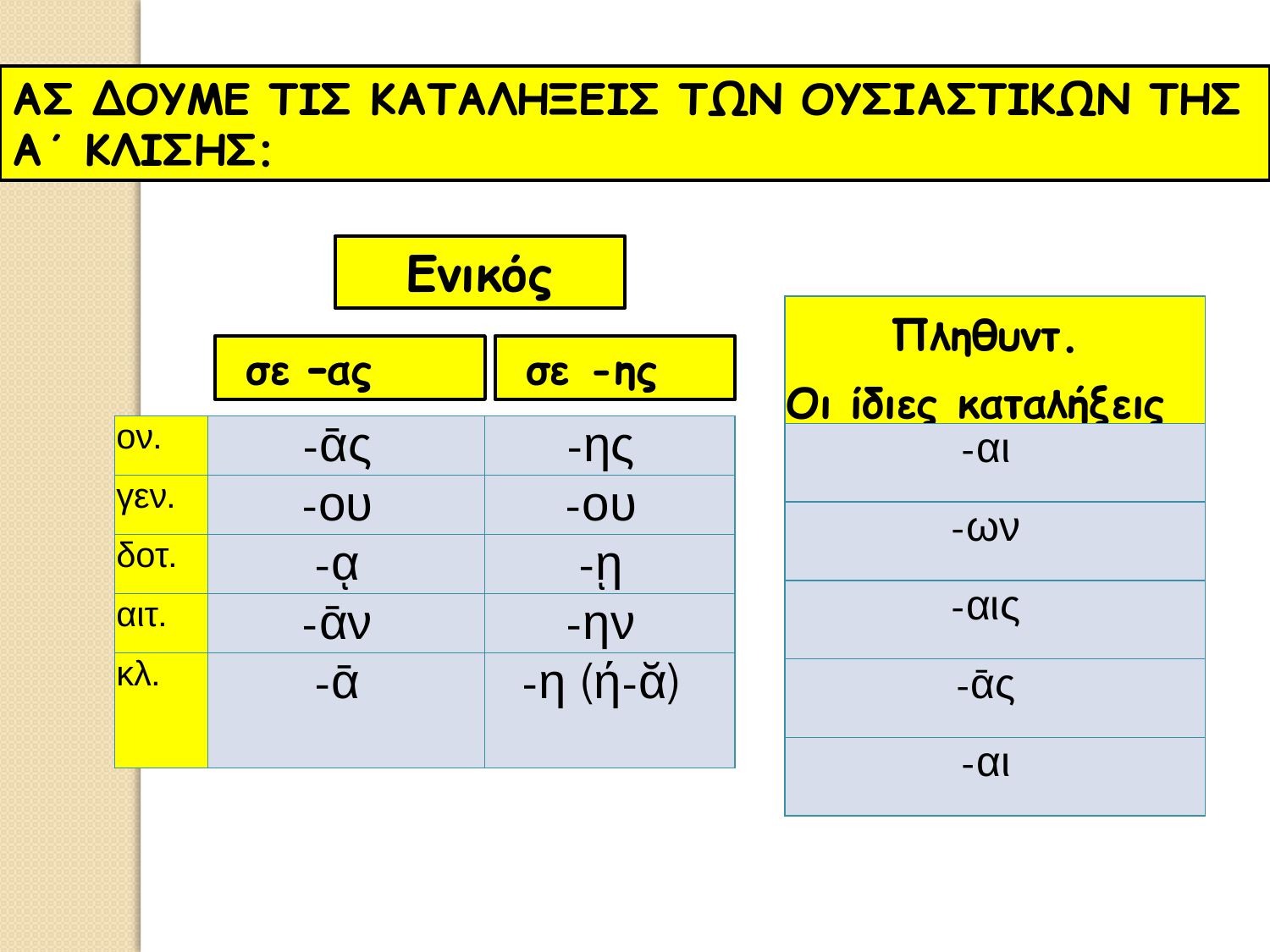

ΑΣ ΔΟΥΜΕ ΤΙΣ ΚΑΤΑΛΗΞΕΙΣ ΤΩΝ ΟΥΣΙΑΣΤΙΚΩΝ ΤΗΣ Α΄ ΚΛΙΣΗΣ:
Ενικός
| Πληθυντ. Οι ίδιες καταλήξεις |
| --- |
| -αι |
| -ων |
| -αις |
| -ᾱς |
| -αι |
 σε –ας
 σε -ης
| ον. | -ᾱς | -ης |
| --- | --- | --- |
| γεν. | -ου | -ου |
| δοτ. | -ᾳ | -ῃ |
| αιτ. | -ᾱν | -ην |
| κλ. | -ᾱ | -η (ή-ᾰ) |